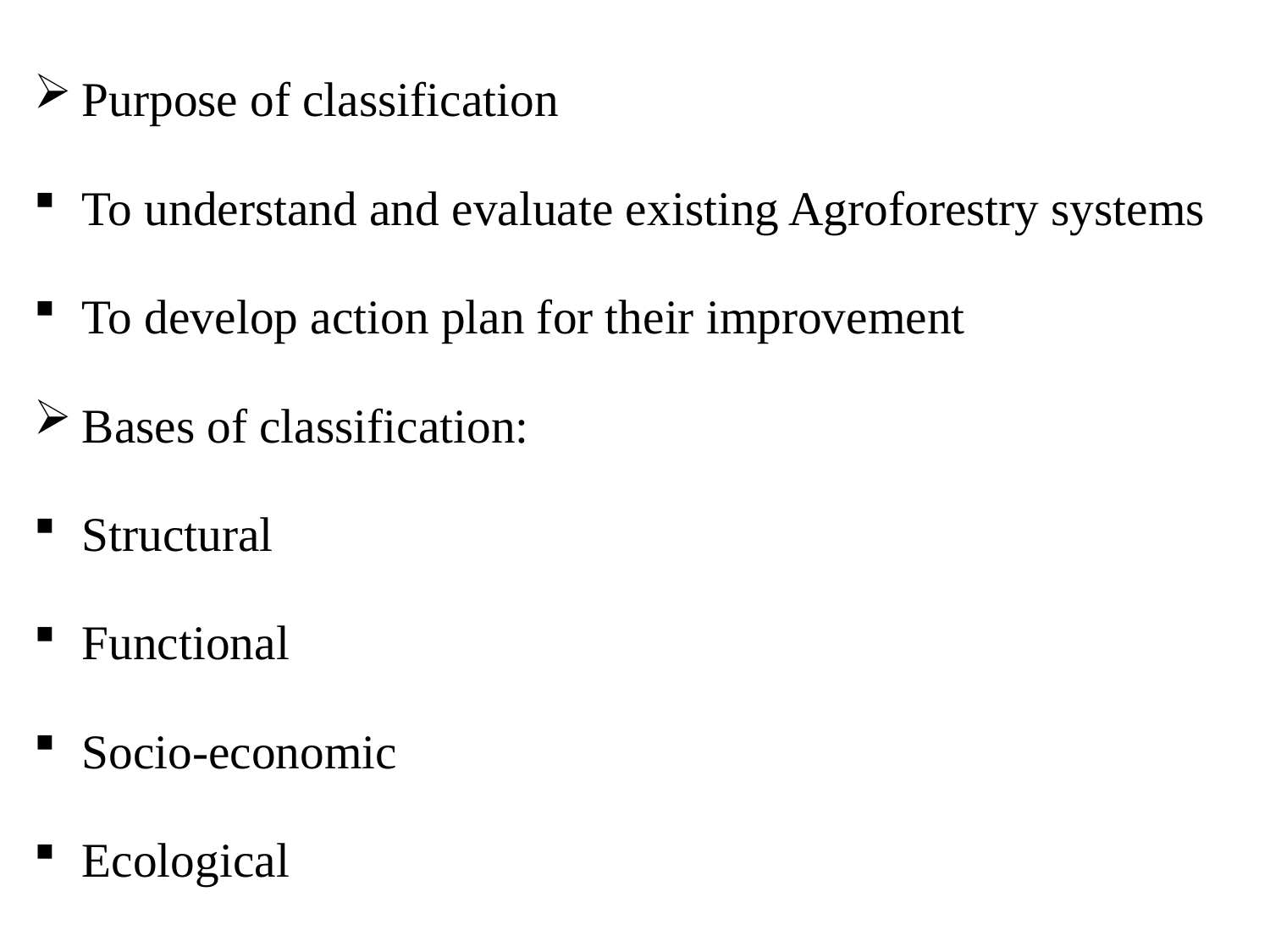

Purpose of classification
To understand and evaluate existing Agroforestry systems
To develop action plan for their improvement
Bases of classification:
Structural
Functional
Socio-economic
Ecological